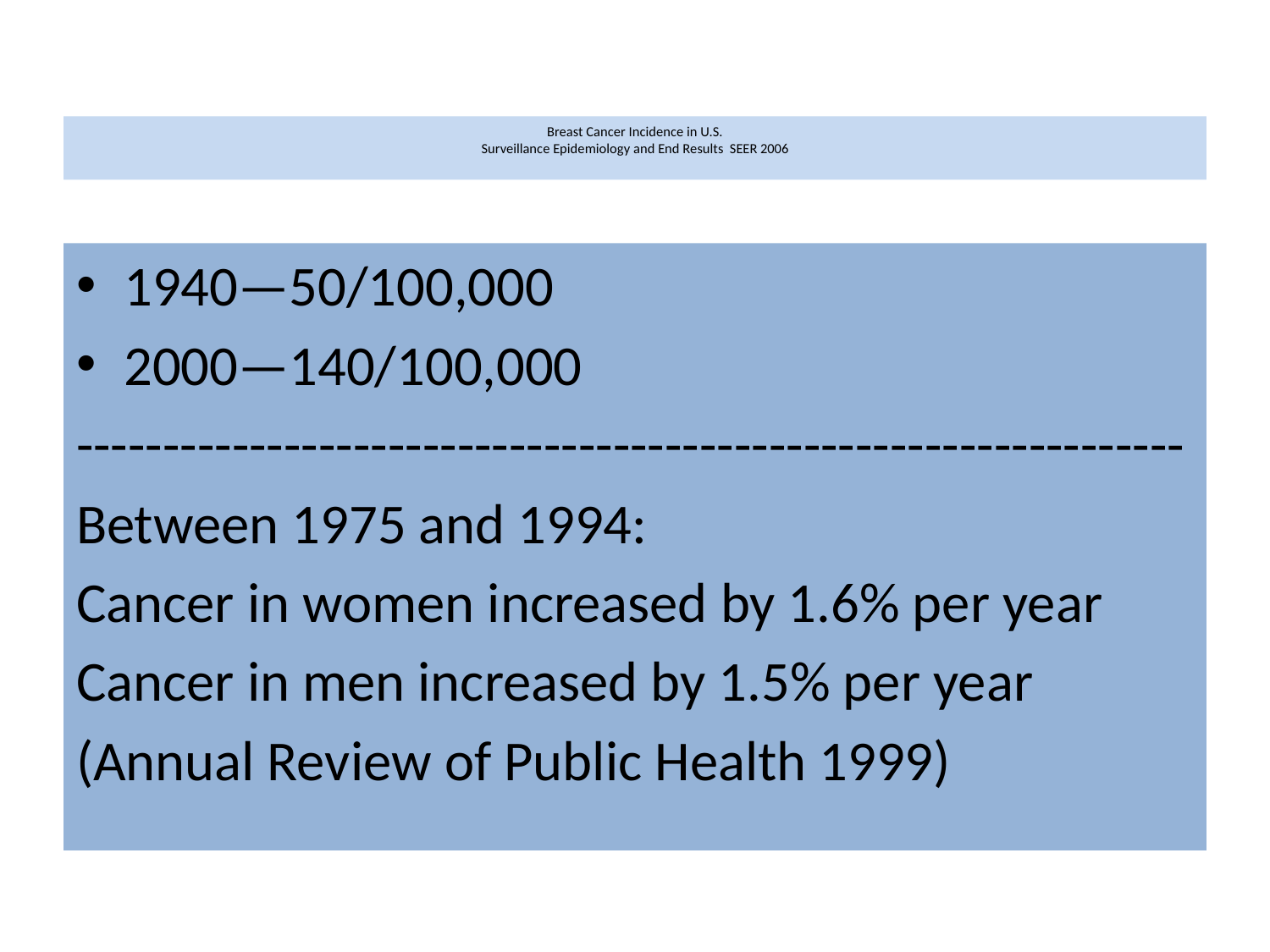

# Breast Cancer Incidence in U.S. Surveillance Epidemiology and End Results  SEER 2006
1940—50/100,000
2000—140/100,000
----------------------------------------------------------------
Between 1975 and 1994:
Cancer in women increased by 1.6% per year
Cancer in men increased by 1.5% per year
(Annual Review of Public Health 1999)